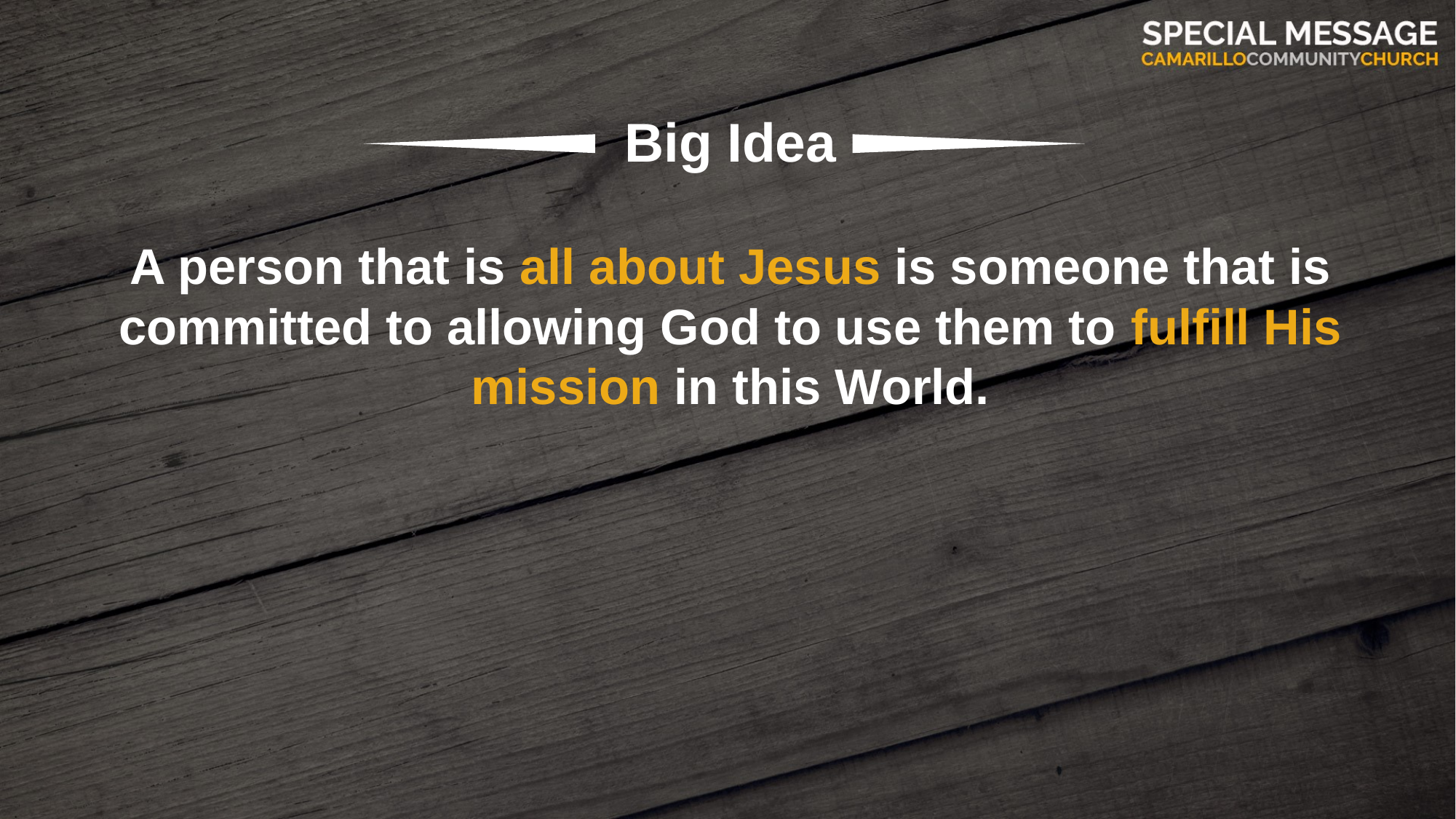

Big Idea

A person that is all about Jesus is someone that is committed to allowing God to use them to fulfill His mission in this World.